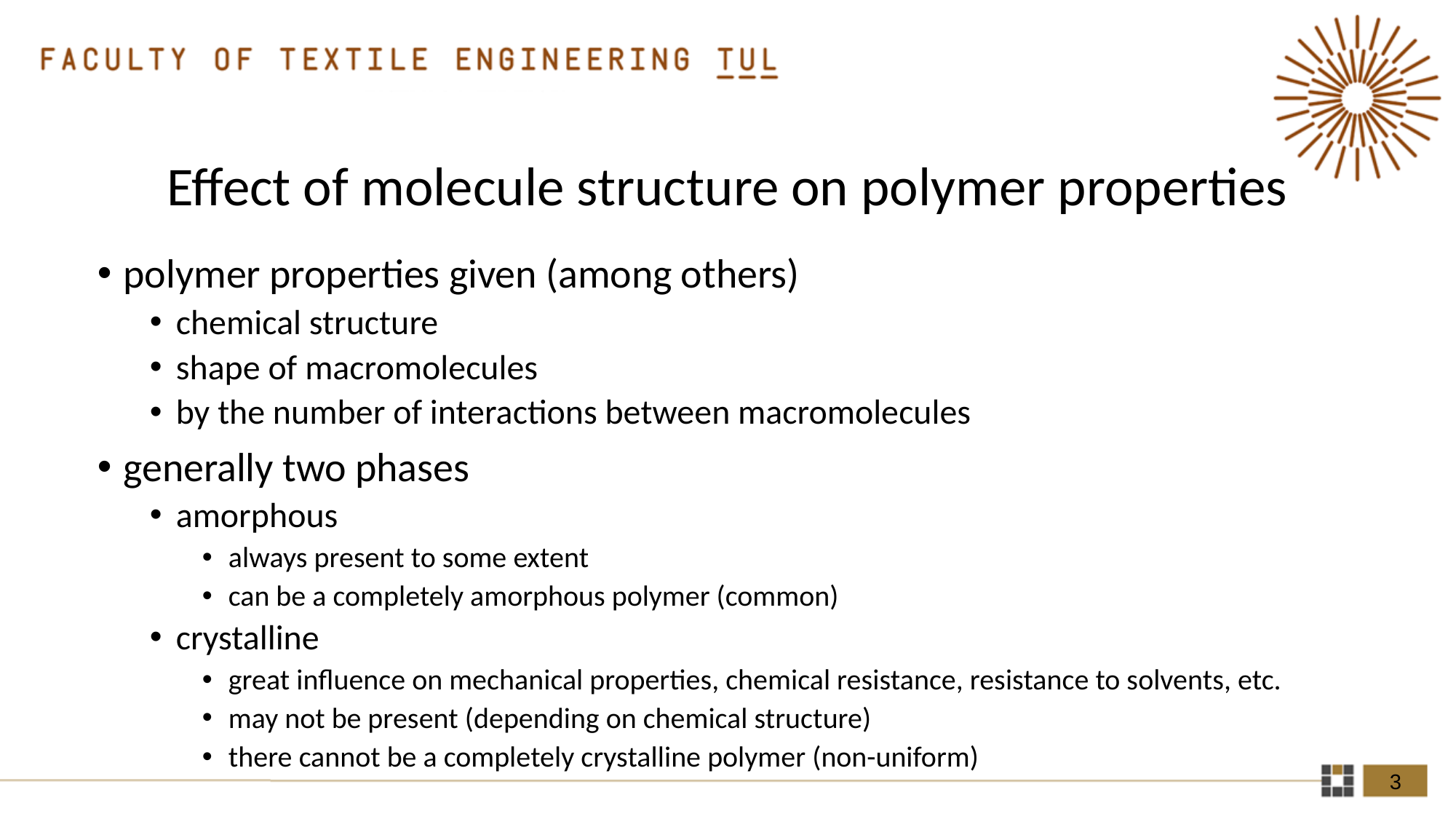

# Effect of molecule structure on polymer properties
polymer properties given (among others)
chemical structure
shape of macromolecules
by the number of interactions between macromolecules
generally two phases
amorphous
always present to some extent
can be a completely amorphous polymer (common)
crystalline
great influence on mechanical properties, chemical resistance, resistance to solvents, etc.
may not be present (depending on chemical structure)
there cannot be a completely crystalline polymer (non-uniform)
3